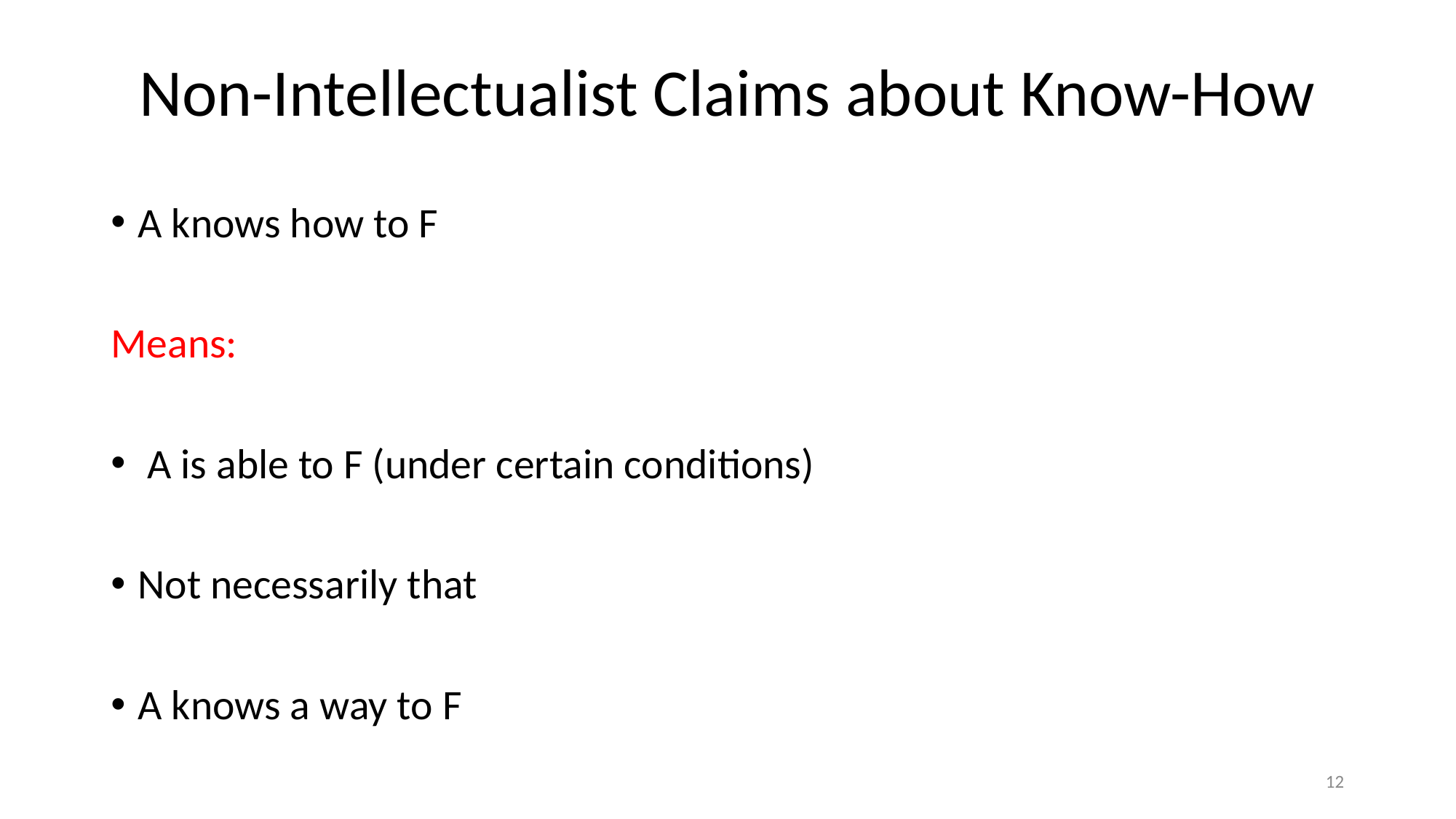

# Non-Intellectualist Claims about Know-How
A knows how to F

Means:

 A is able to F (under certain conditions)

Not necessarily that

A knows a way to F

12